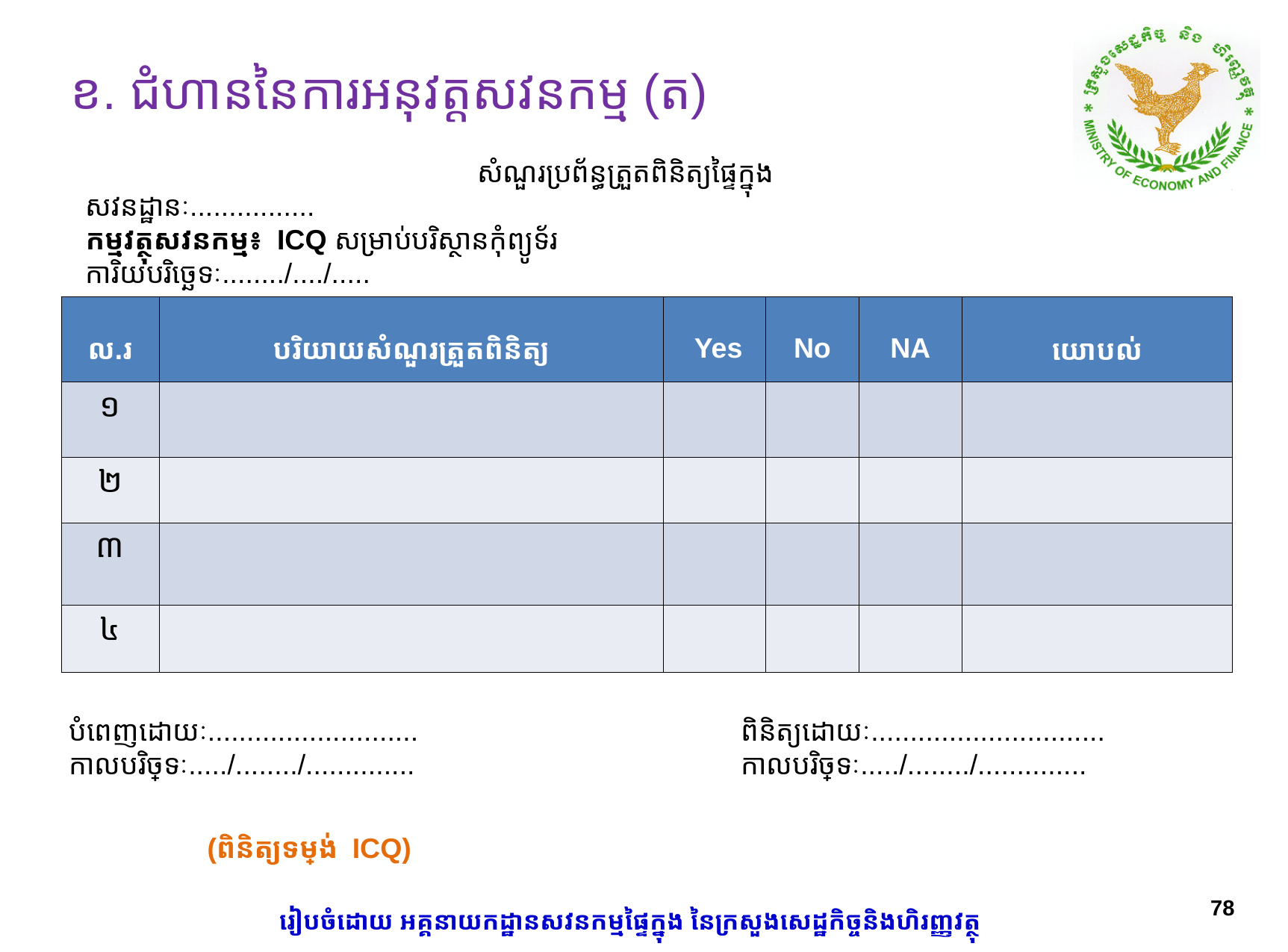

ខ. ជំហាននៃការអនុវត្តសវនកម្ម (ត)
សំណួរប្រព័ន្ធត្រួតពិនិត្យផ្ទៃក្នុង
សវនដ្ឋានៈ................
កម្មវត្ថុសវនកម្ម៖  ICQ សម្រាប់​បរិស្ថានកុំព្យូទ័រ
ការិយបរិច្ឆេទៈ......../..../.....
| ល.រ | បរិយាយសំណួរត្រួតពិនិត្យ | Yes | No | NA | ​យោបល់ |
| --- | --- | --- | --- | --- | --- |
| ១ |  |  |  |  |  |
| ២ |  |  |  |  |  |
| ៣ |  |  |  |  |  |
| ៤ |  |  |  |  |  |
បំពេញដោយៈ...........................			ពិ​និត្យដោយៈ..............................
កាលបរិច្ឆេទៈ...../......../..............			កាលបរិច្ឆេទៈ...../......../..............
(ពិនិត្យទម្រង់  ICQ)